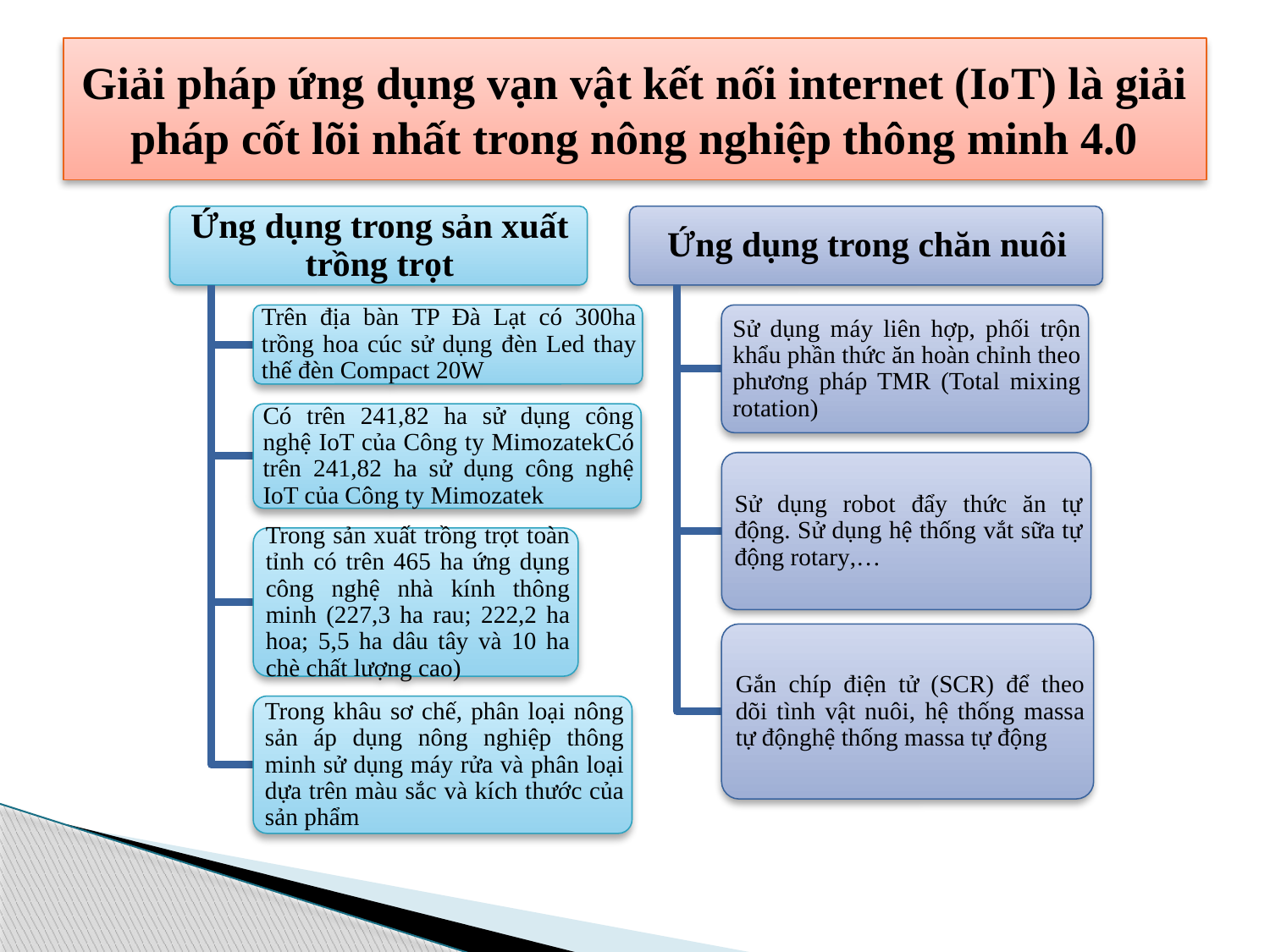

# Giải pháp ứng dụng vạn vật kết nối internet (IoT) là giải pháp cốt lõi nhất trong nông nghiệp thông minh 4.0
Ứng dụng trong sản xuất trồng trọt
Trên địa bàn TP Đà Lạt có 300ha trồng hoa cúc sử dụng đèn Led thay thế đèn Compact 20W
Có trên 241,82 ha sử dụng công nghệ IoT của Công ty MimozatekCó trên 241,82 ha sử dụng công nghệ IoT của Công ty Mimozatek
Trong sản xuất trồng trọt toàn tỉnh có trên 465 ha ứng dụng công nghệ nhà kính thông minh (227,3 ha rau; 222,2 ha hoa; 5,5 ha dâu tây và 10 ha chè chất lượng cao)
Trong khâu sơ chế, phân loại nông sản áp dụng nông nghiệp thông minh sử dụng máy rửa và phân loại dựa trên màu sắc và kích thước của sản phẩm
Ứng dụng trong chăn nuôi
Sử dụng máy liên hợp, phối trộn khẩu phần thức ăn hoàn chỉnh theo phương pháp TMR (Total mixing rotation)
Sử dụng robot đẩy thức ăn tự động. Sử dụng hệ thống vắt sữa tự động rotary,…
Gắn chíp điện tử (SCR) để theo dõi tình vật nuôi, hệ thống massa tự độnghệ thống massa tự động